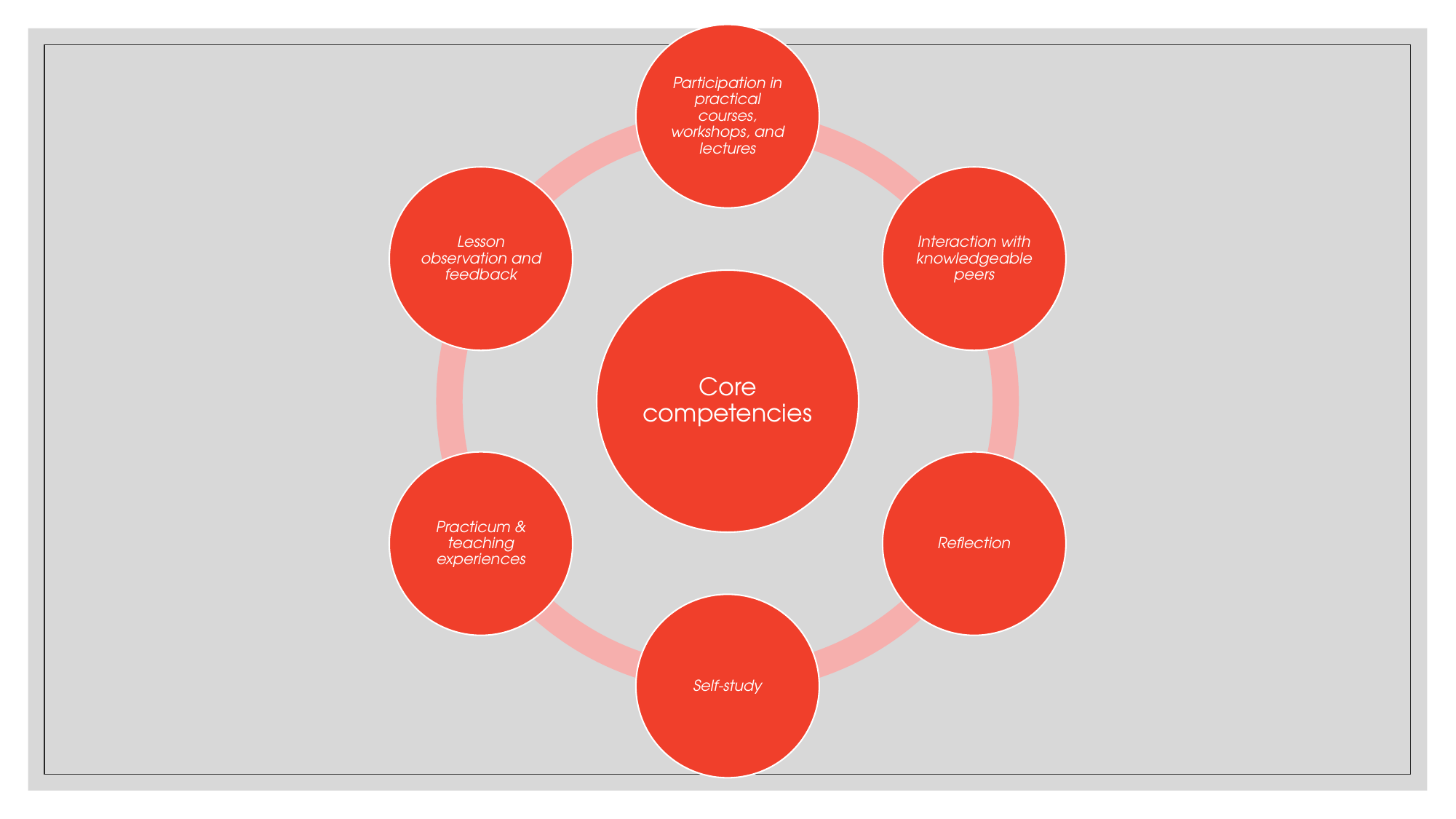

Core competencies
Participation in practical courses, workshops, and lectures
Interaction with knowledgeable peers
Reflection
Self-study
Practicum & teaching experiences
Lesson observation and feedback
#